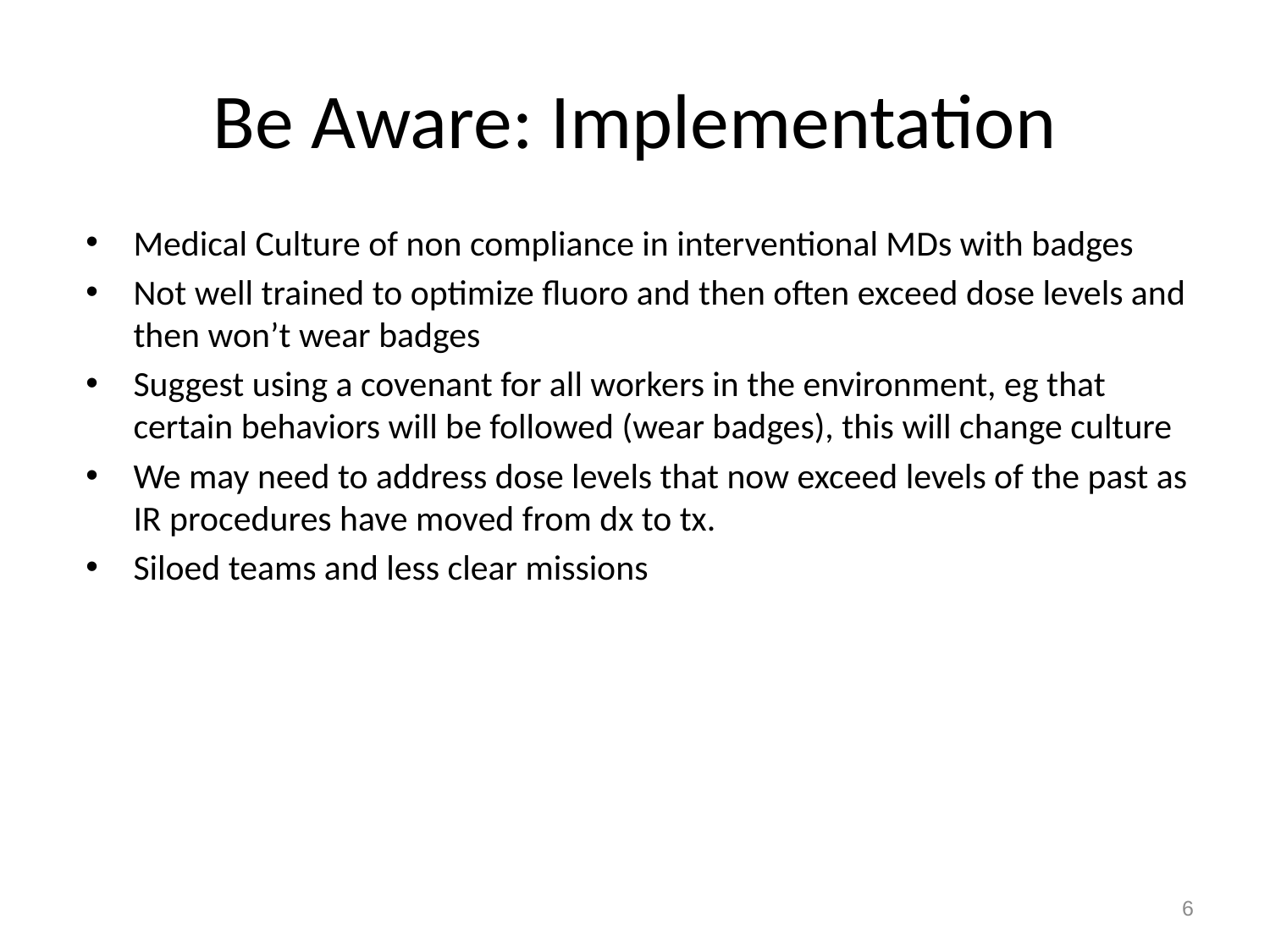

# Be Aware: Implementation
Medical Culture of non compliance in interventional MDs with badges
Not well trained to optimize fluoro and then often exceed dose levels and then won’t wear badges
Suggest using a covenant for all workers in the environment, eg that certain behaviors will be followed (wear badges), this will change culture
We may need to address dose levels that now exceed levels of the past as IR procedures have moved from dx to tx.
Siloed teams and less clear missions
6